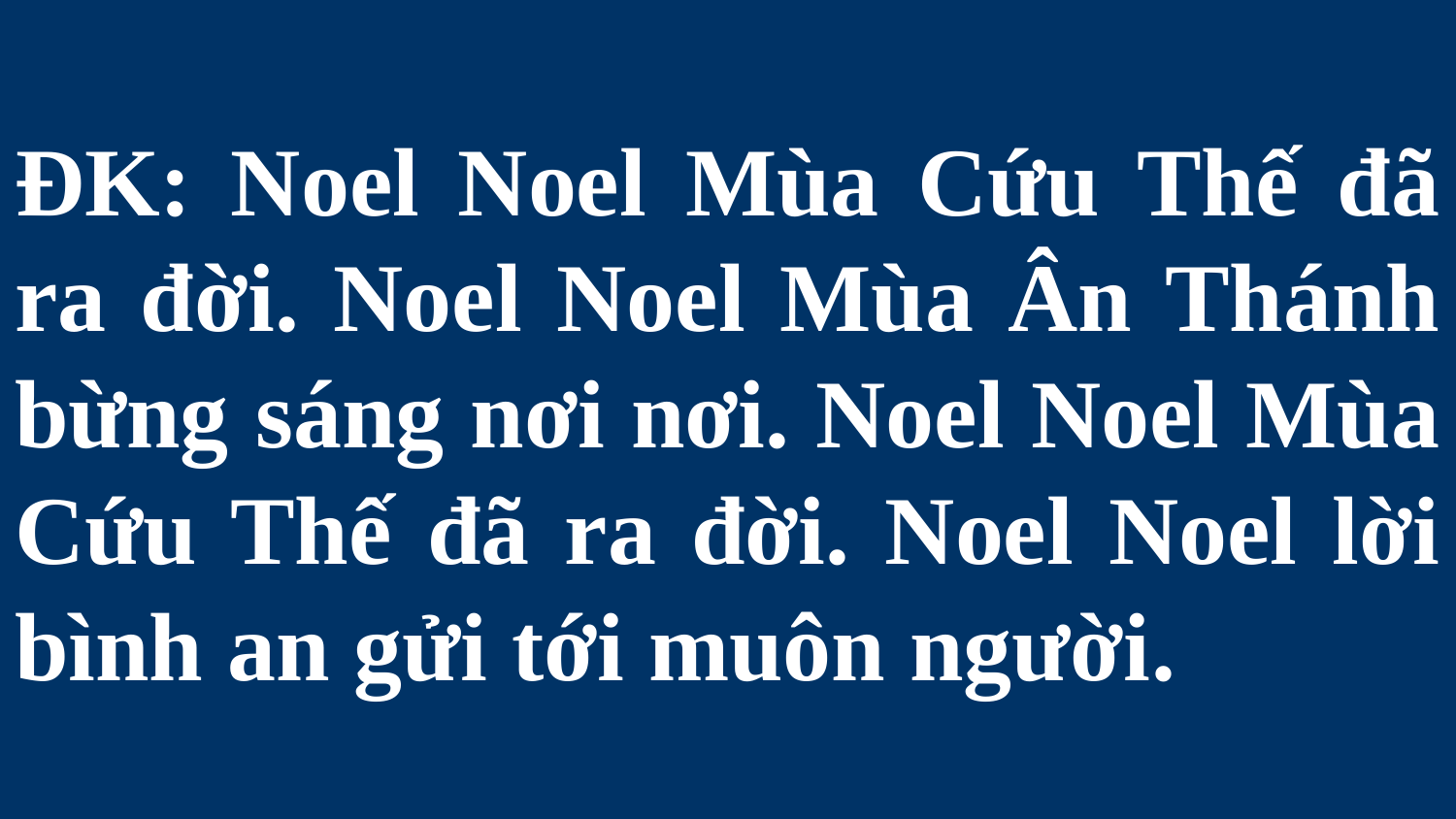

# ĐK: Noel Noel Mùa Cứu Thế đã ra đời. Noel Noel Mùa Ân Thánh bừng sáng nơi nơi. Noel Noel Mùa Cứu Thế đã ra đời. Noel Noel lời bình an gửi tới muôn người.